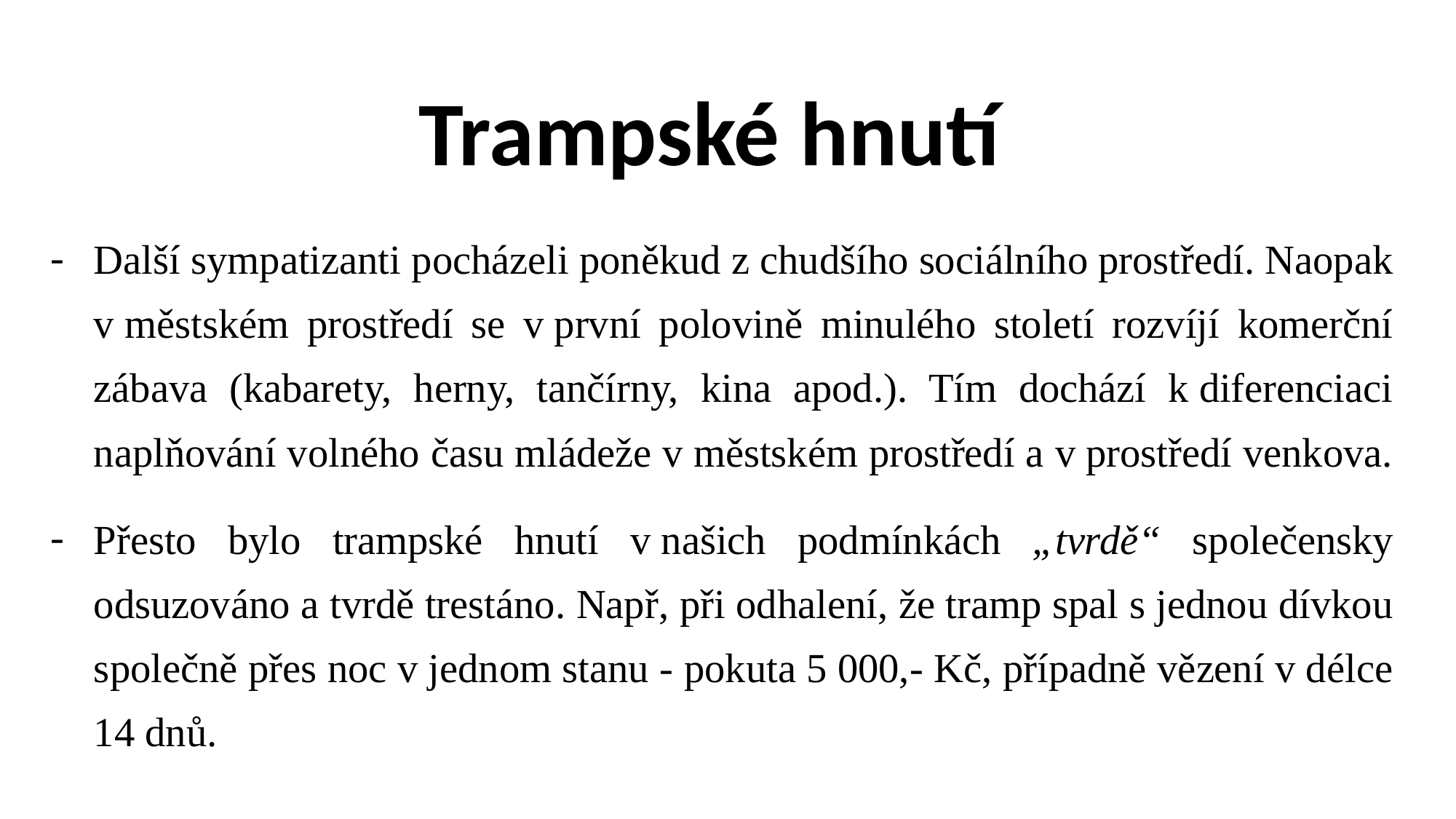

# Trampské hnutí
Další sympatizanti pocházeli poněkud z chudšího sociálního prostředí. Naopak v městském prostředí se v první polovině minulého století rozvíjí komerční zábava (kabarety, herny, tančírny, kina apod.). Tím dochází k diferenciaci naplňování volného času mládeže v městském prostředí a v prostředí venkova.
Přesto bylo trampské hnutí v našich podmínkách „tvrdě“ společensky odsuzováno a tvrdě trestáno. Např, při odhalení, že tramp spal s jednou dívkou společně přes noc v jednom stanu - pokuta 5 000,- Kč, případně vězení v délce 14 dnů.